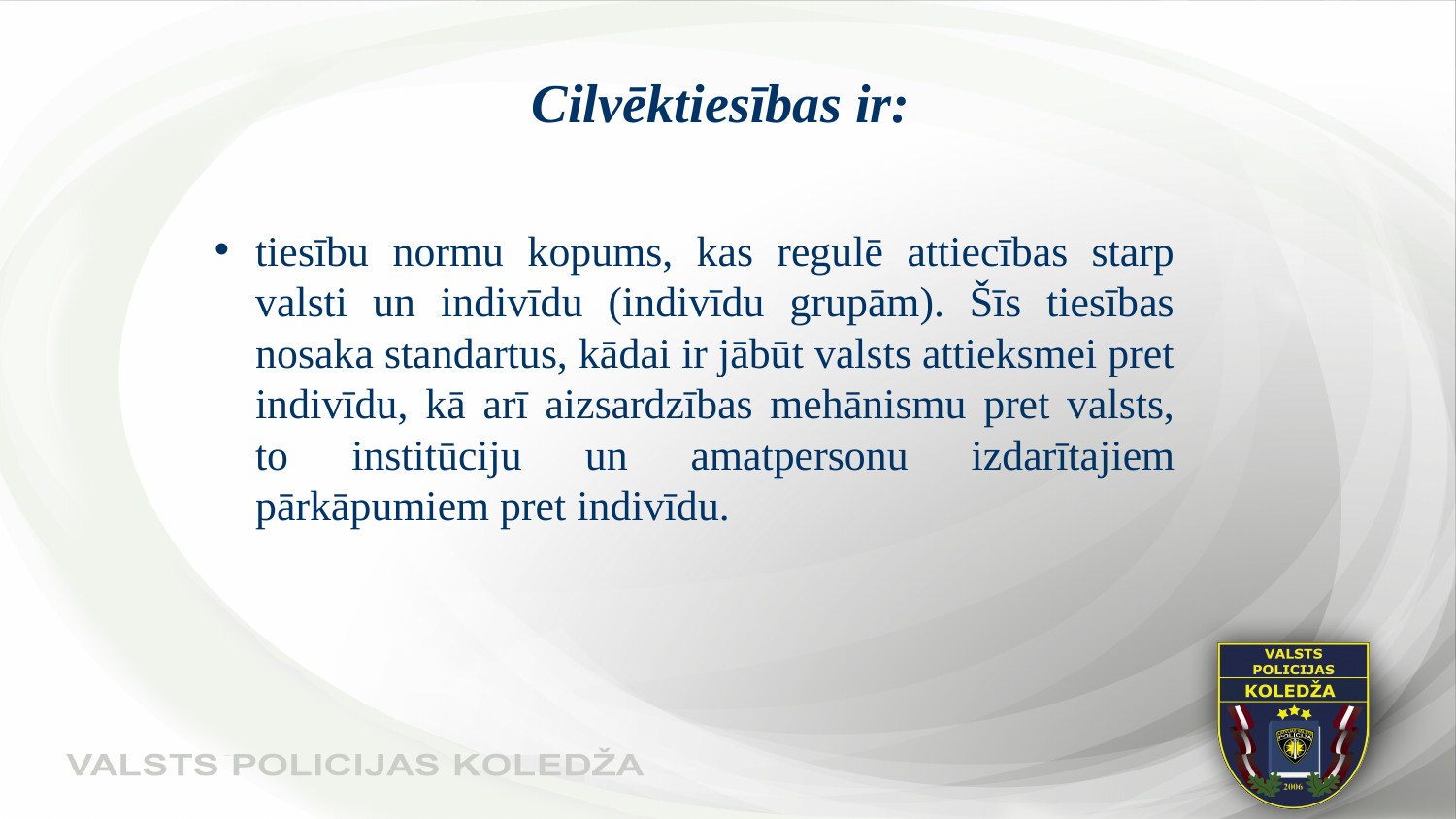

# Cilvēktiesības ir:

tiesību normu kopums, kas regulē attiecības starp valsti un indivīdu (indivīdu grupām). Šīs tiesības nosaka standartus, kādai ir jābūt valsts attieksmei pret indivīdu, kā arī aizsardzības mehānismu pret valsts, to institūciju un amatpersonu izdarītajiem pārkāpumiem pret indivīdu.